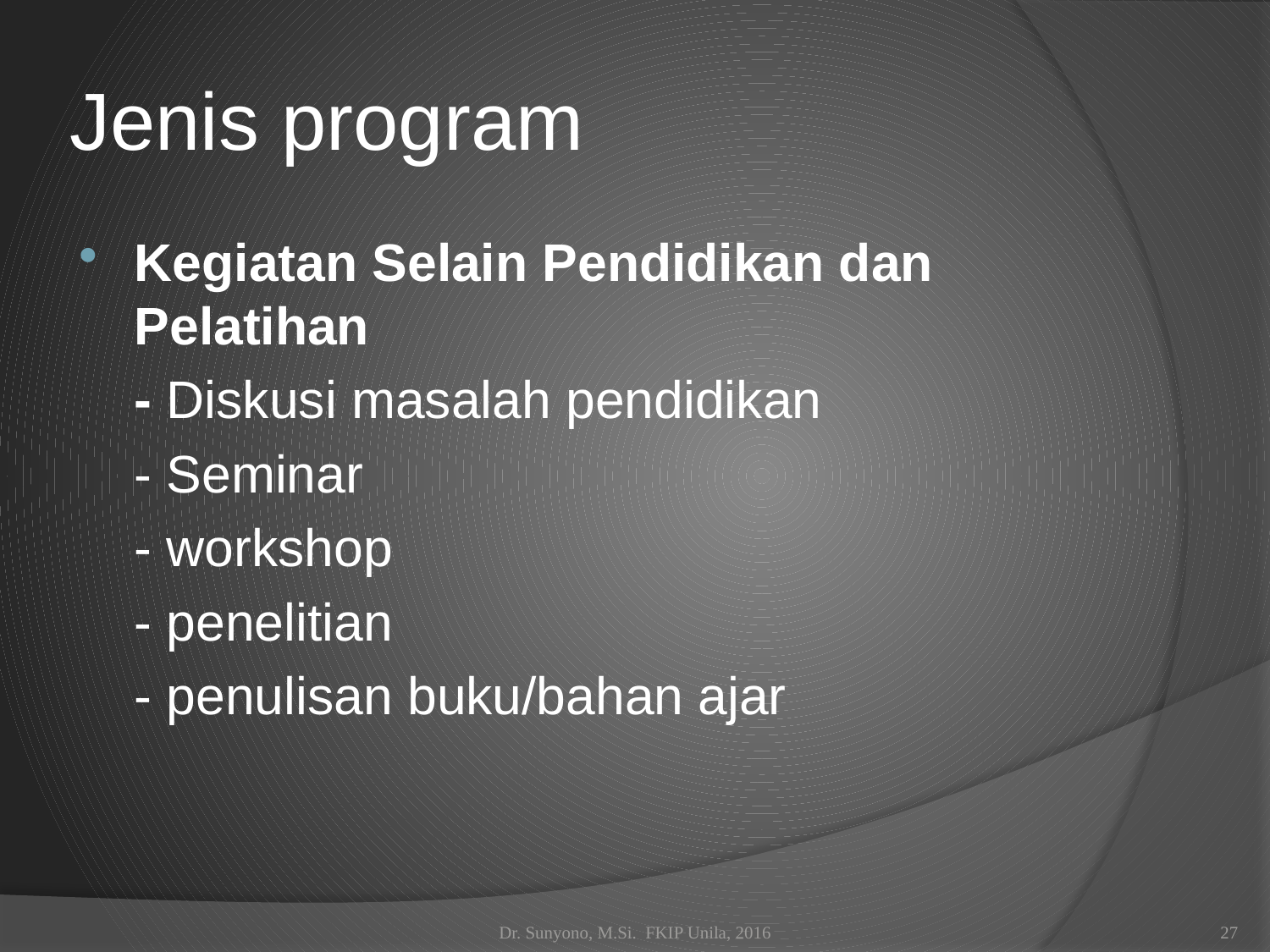

# Jenis program
Kegiatan Selain Pendidikan dan Pelatihan
	- Diskusi masalah pendidikan
	- Seminar
	- workshop
	- penelitian
	- penulisan buku/bahan ajar

Dr. Sunyono, M.Si.  FKIP Unila, 2016
27